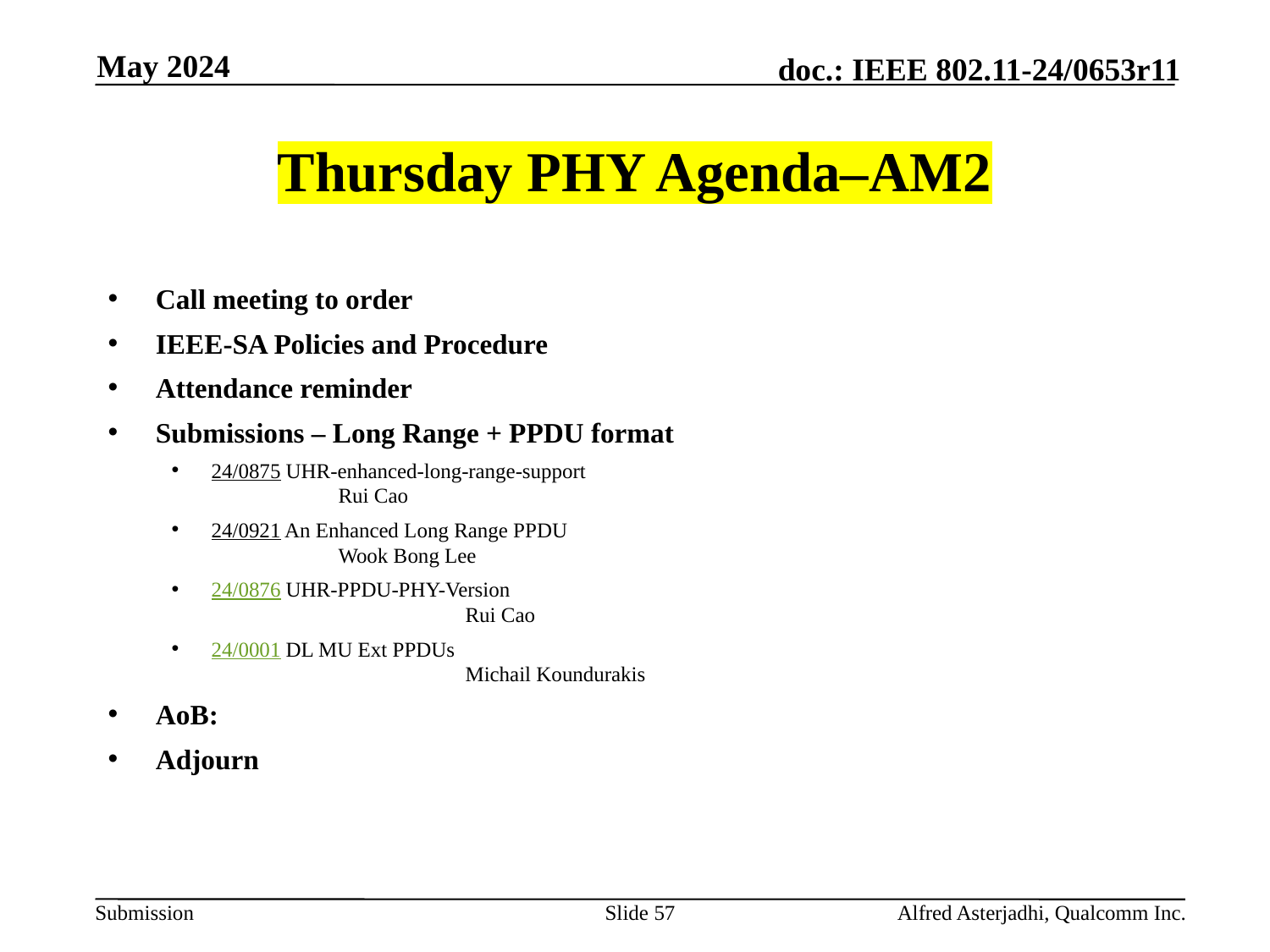

May 2024
# Thursday PHY Agenda–AM2
Call meeting to order
IEEE-SA Policies and Procedure
Attendance reminder
Submissions – Long Range + PPDU format
24/0875 UHR-enhanced-long-range-support						Rui Cao
24/0921 An Enhanced Long Range PPDU						Wook Bong Lee
24/0876 UHR-PPDU-PHY-Version							Rui Cao
24/0001 DL MU Ext PPDUs 								Michail Koundurakis
AoB:
Adjourn
Slide 57
Alfred Asterjadhi, Qualcomm Inc.